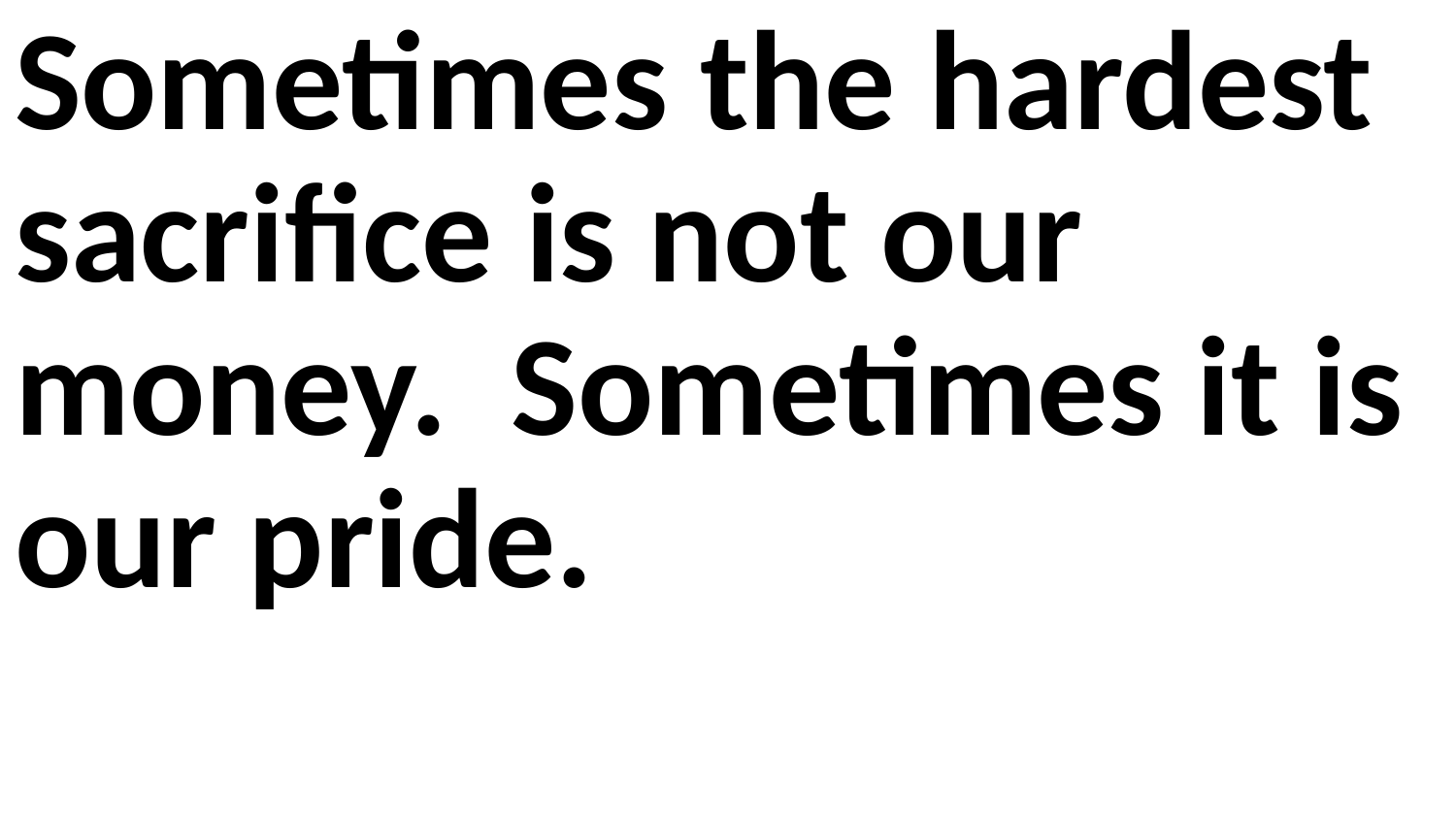

Sometimes the hardest sacrifice is not our money.  Sometimes it is our pride.